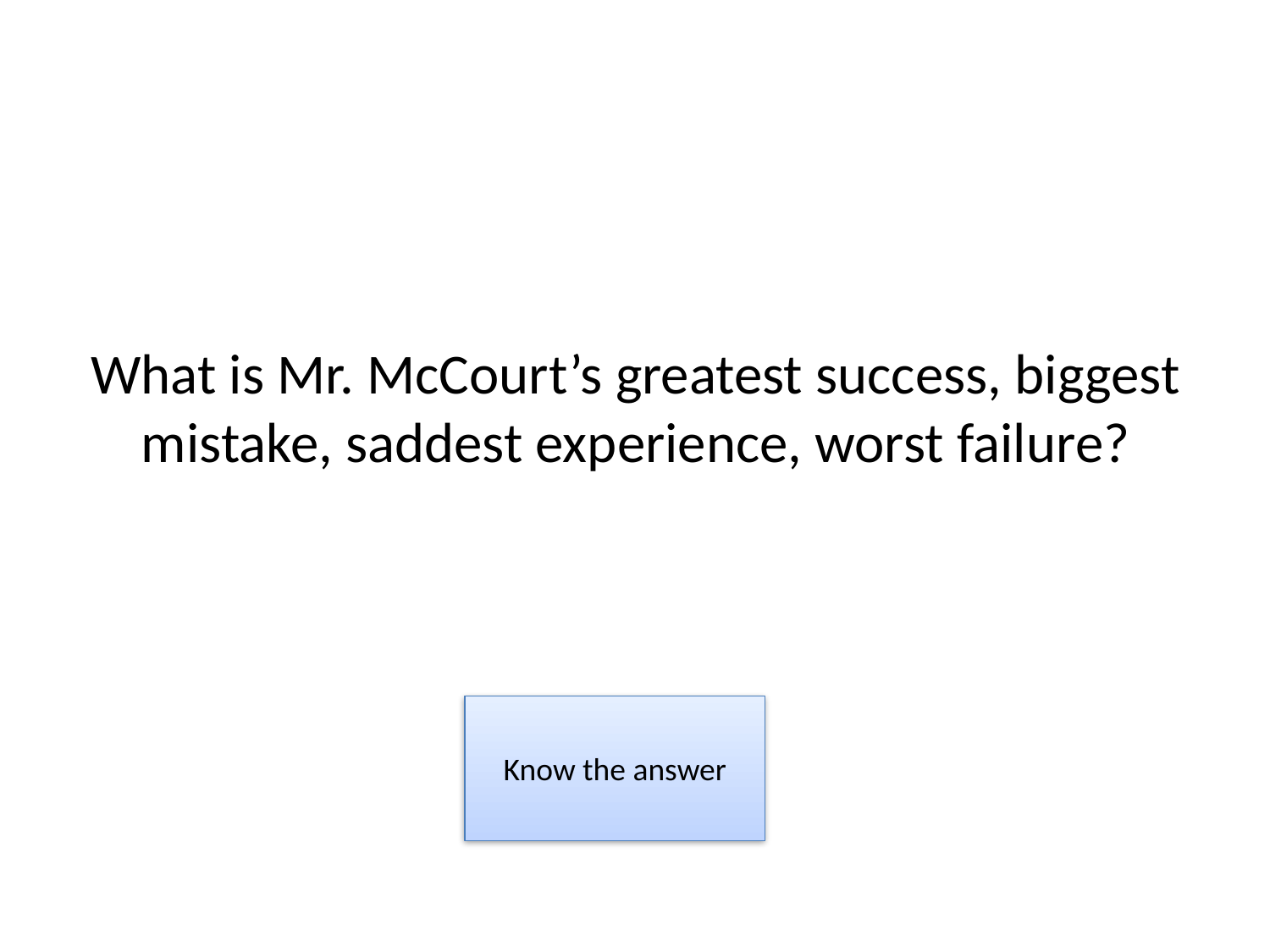

# What is Mr. McCourt’s greatest success, biggest mistake, saddest experience, worst failure?